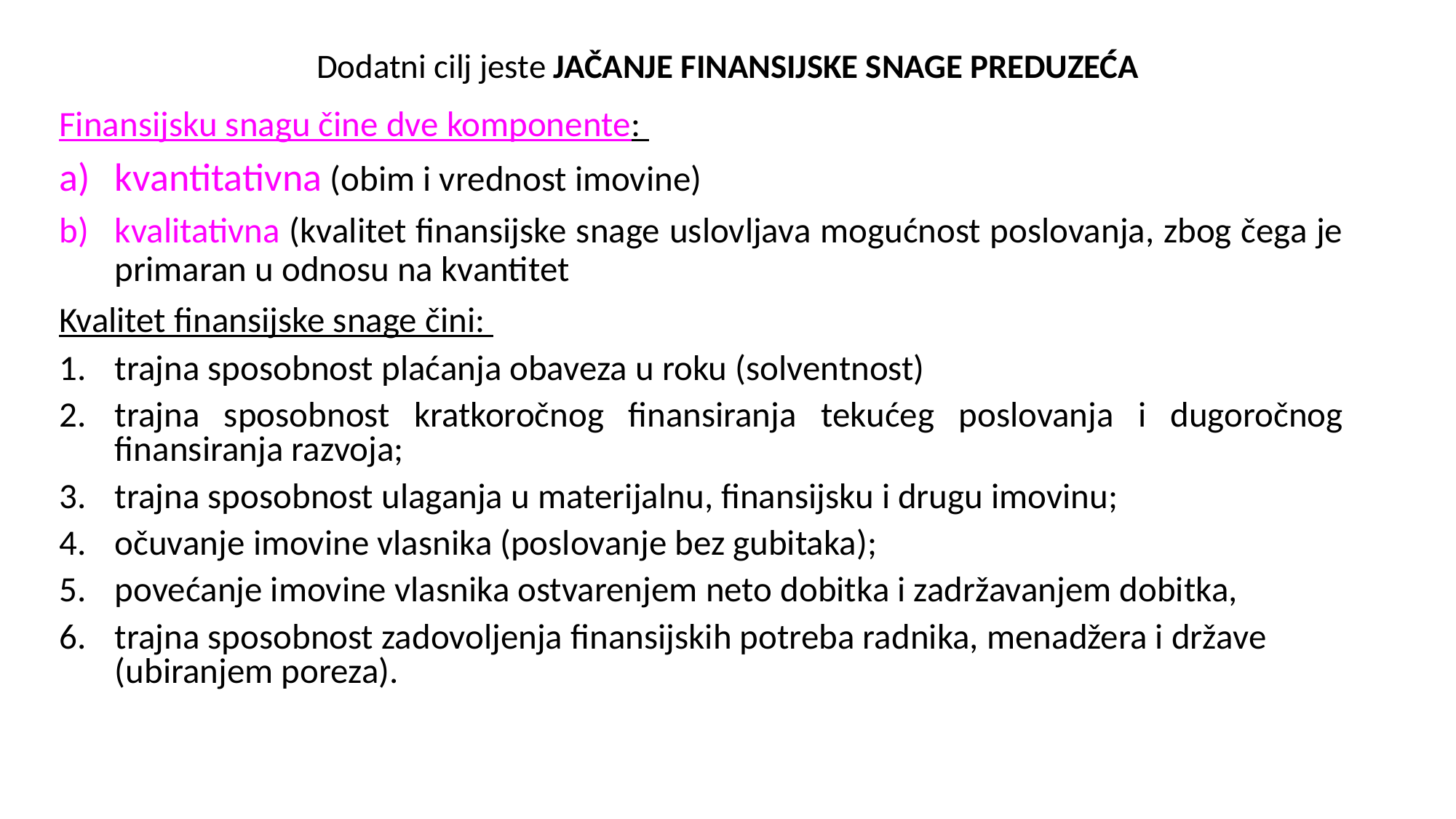

# Dodatni cilj jeste JAČANJE FINANSIJSKE SNAGE PREDUZEĆA
Finansijsku snagu čine dve komponente:
kvantitativna (obim i vrednost imovine)
kvalitativna (kvalitet finansijske snage uslovljava mogućnost poslovanja, zbog čega je primaran u odnosu na kvantitet
Kvalitet finansijske snage čini:
trajna sposobnost plaćanja obaveza u roku (solventnost)
trajna sposobnost kratkoročnog finansiranja tekućeg poslovanja i dugoročnog finansiranja razvoja;
trajna sposobnost ulaganja u materijalnu, finansijsku i drugu imovinu;
očuvanje imovine vlasnika (poslovanje bez gubitaka);
povećanje imovine vlasnika ostvarenjem neto dobitka i zadržavanjem dobitka,
trajna sposobnost zadovoljenja finansijskih potreba radnika, menadžera i države (ubiranjem poreza).